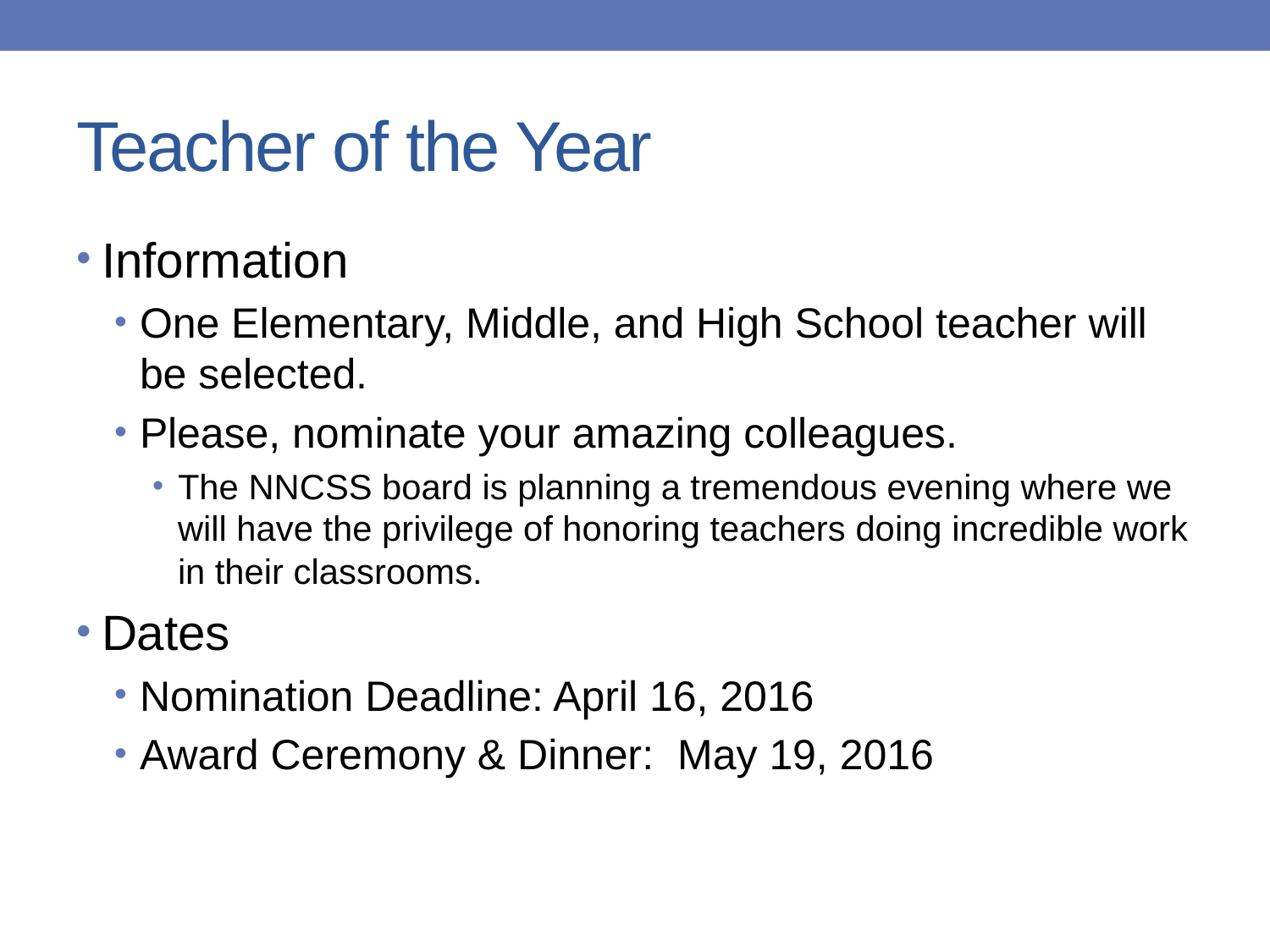

# Teacher of the Year
Information
One Elementary, Middle, and High School teacher will be selected.
Please, nominate your amazing colleagues.
The NNCSS board is planning a tremendous evening where we will have the privilege of honoring teachers doing incredible work in their classrooms.
Dates
Nomination Deadline: April 16, 2016
Award Ceremony & Dinner:  May 19, 2016